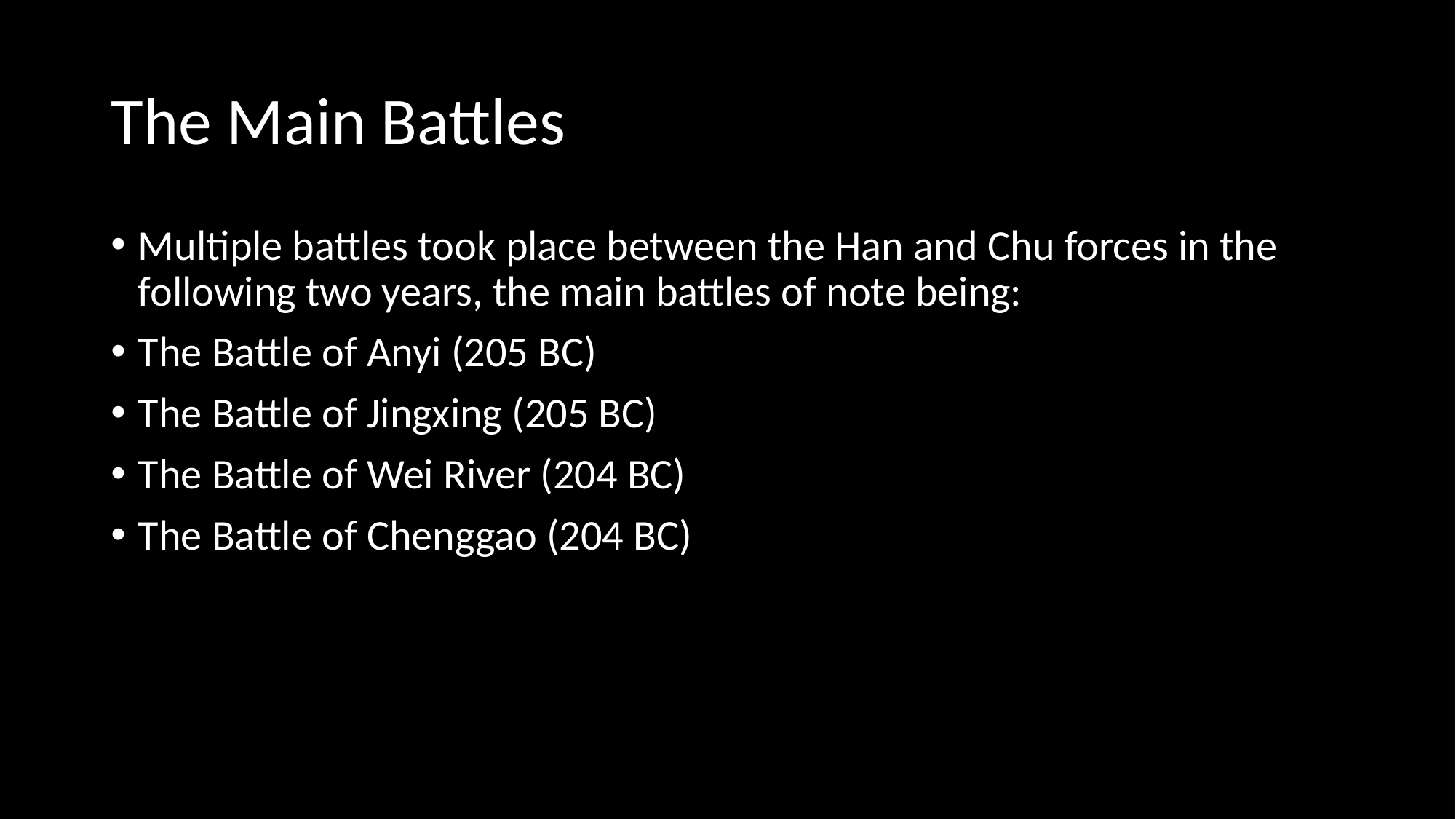

# The Main Battles
Multiple battles took place between the Han and Chu forces in the following two years, the main battles of note being:
The Battle of Anyi (205 BC)
The Battle of Jingxing (205 BC)
The Battle of Wei River (204 BC)
The Battle of Chenggao (204 BC)